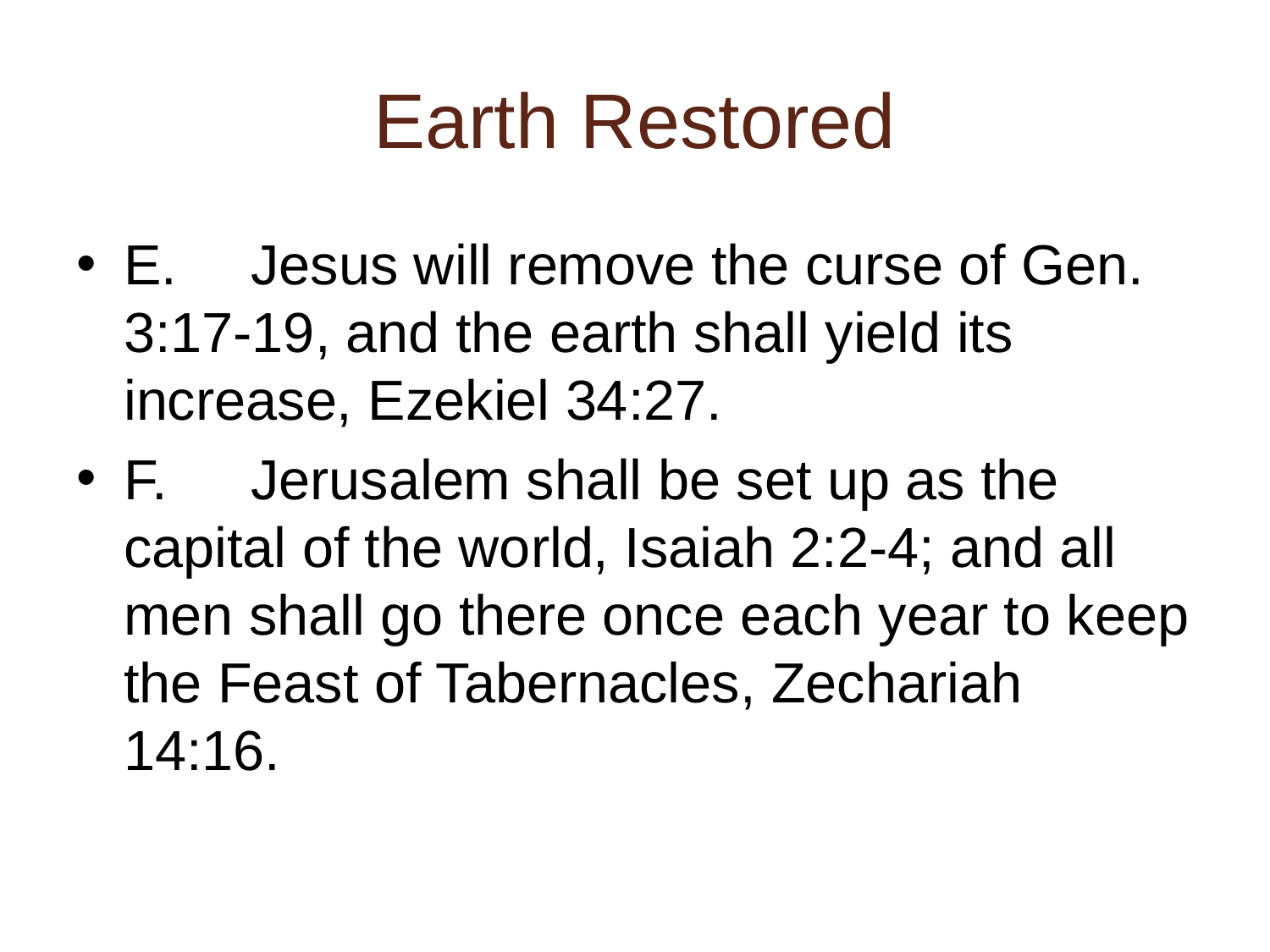

# Earth Restored
E.	Jesus will remove the curse of Gen. 3:17-19, and the earth shall yield its increase, Ezekiel 34:27.
F.	Jerusalem shall be set up as the capital of the world, Isaiah 2:2-4; and all men shall go there once each year to keep the Feast of Tabernacles, Zechariah 14:16.